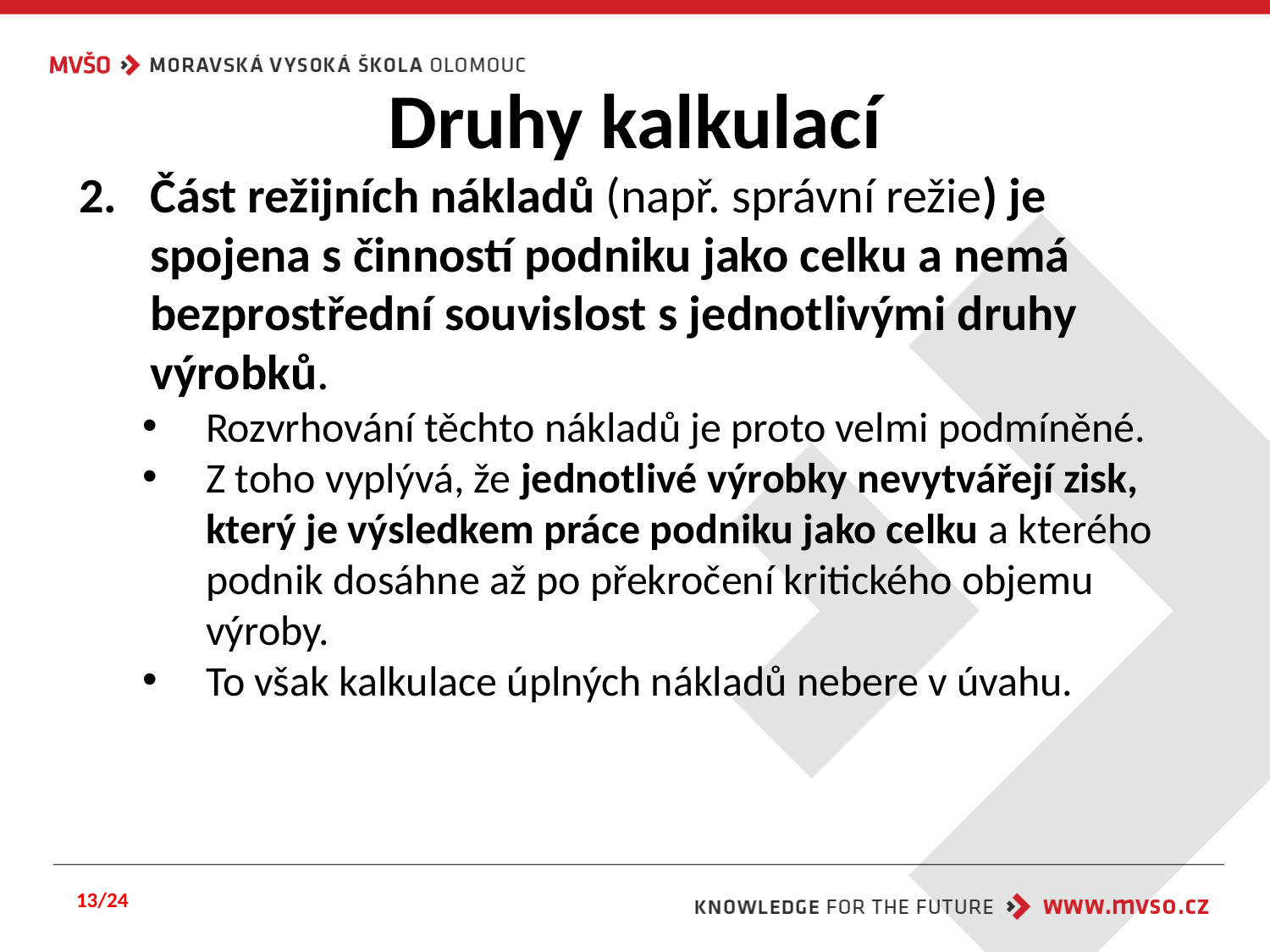

# Druhy kalkulací
Část režijních nákladů (např. správní režie) je spojena s činností podniku jako celku a nemá bezprostřední souvislost s jednotlivými druhy výrobků.
Rozvrhování těchto nákladů je proto velmi podmíněné.
Z toho vyplývá, že jednotlivé výrobky nevytvářejí zisk, který je výsledkem práce podniku jako celku a kterého podnik dosáhne až po překročení kritického objemu výroby.
To však kalkulace úplných nákladů nebere v úvahu.
13/24